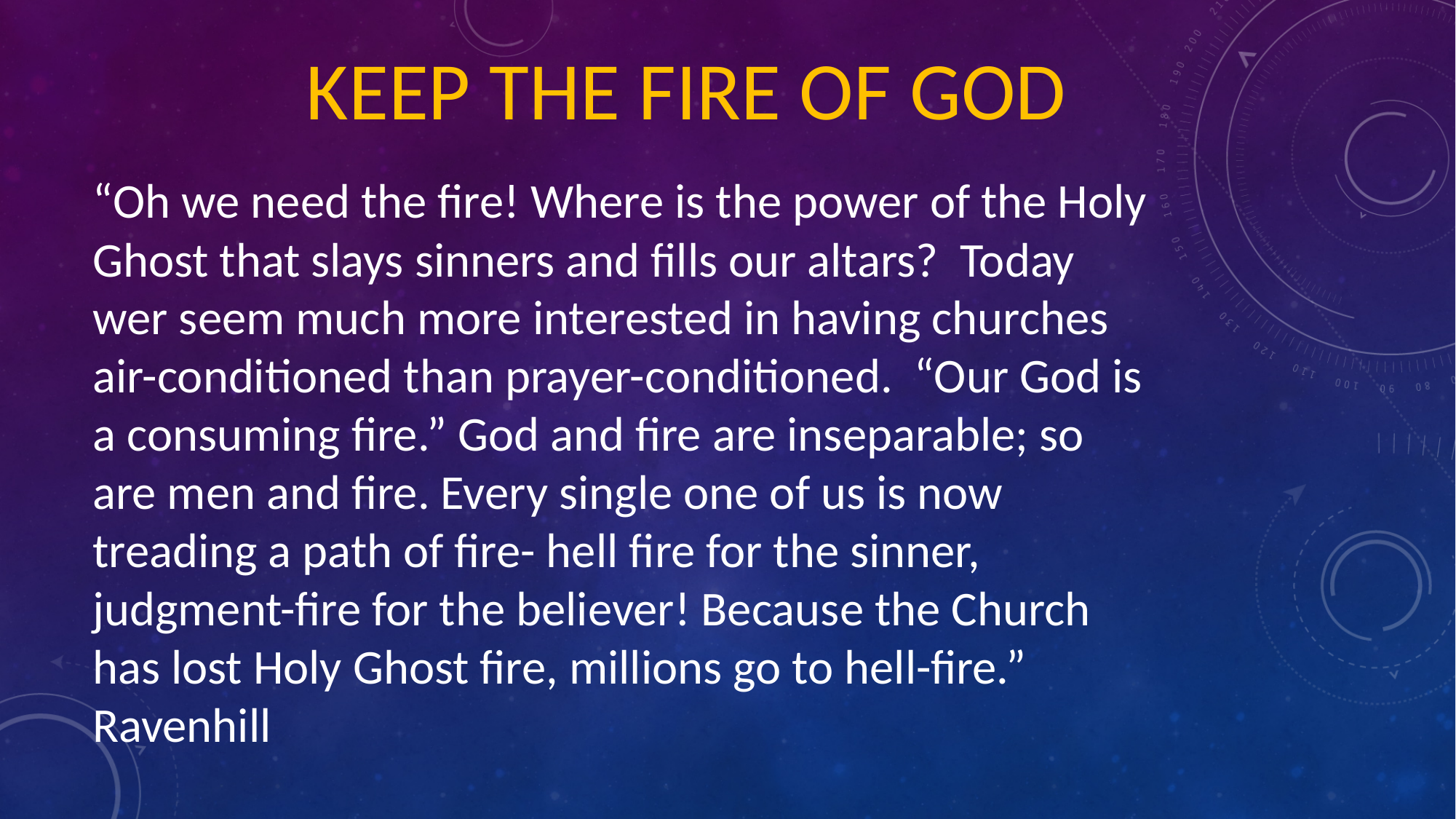

# Keep the fire of God
“Oh we need the fire! Where is the power of the Holy Ghost that slays sinners and fills our altars?  Today wer seem much more interested in having churches air-conditioned than prayer-conditioned.  “Our God is a consuming fire.” God and fire are inseparable; so are men and fire. Every single one of us is now treading a path of fire- hell fire for the sinner, judgment-fire for the believer! Because the Church has lost Holy Ghost fire, millions go to hell-fire.” Ravenhill